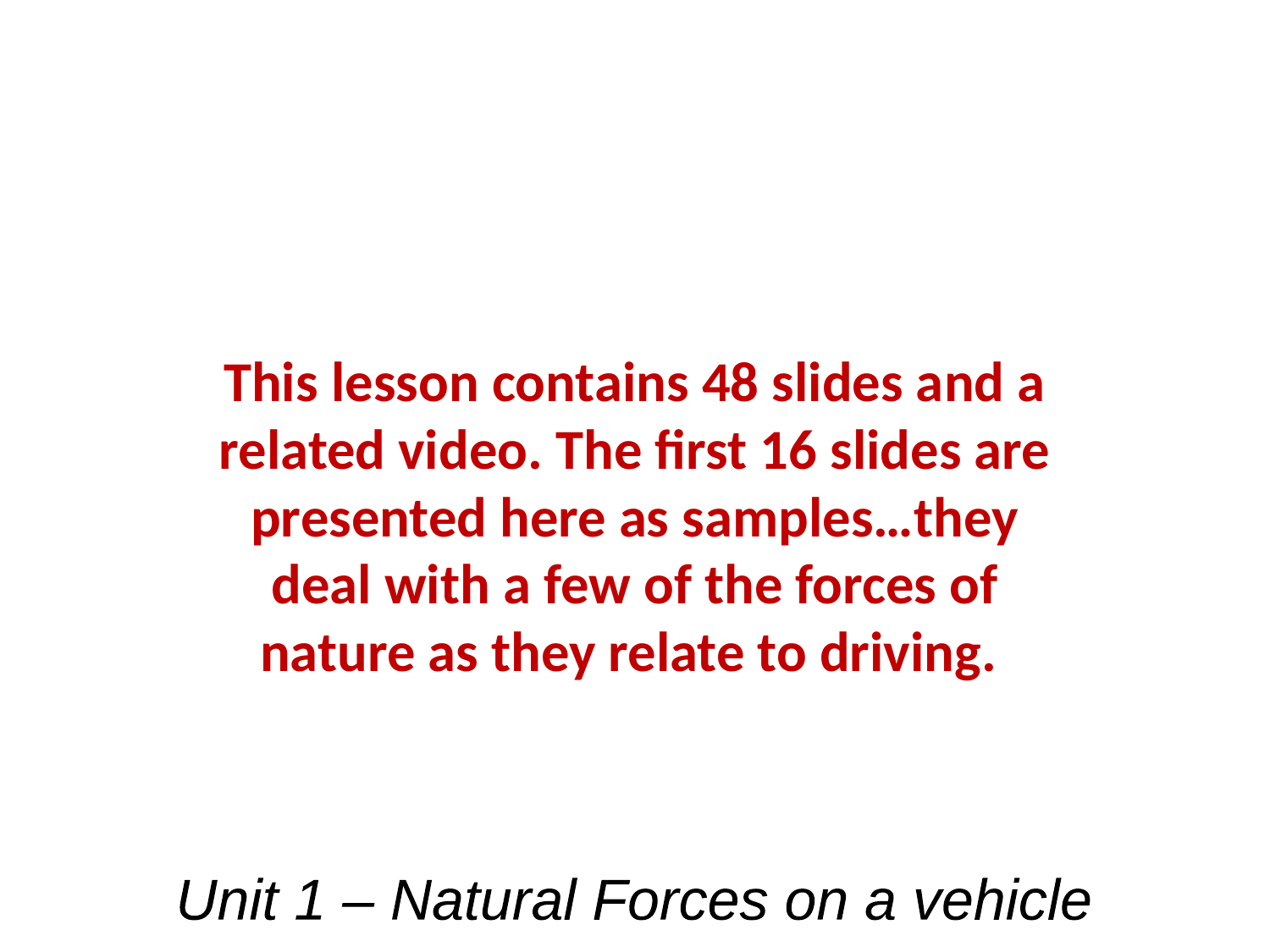

This lesson contains 48 slides and a related video. The first 16 slides are presented here as samples…they deal with a few of the forces of nature as they relate to driving.
Unit 1 – Natural Forces on a vehicle